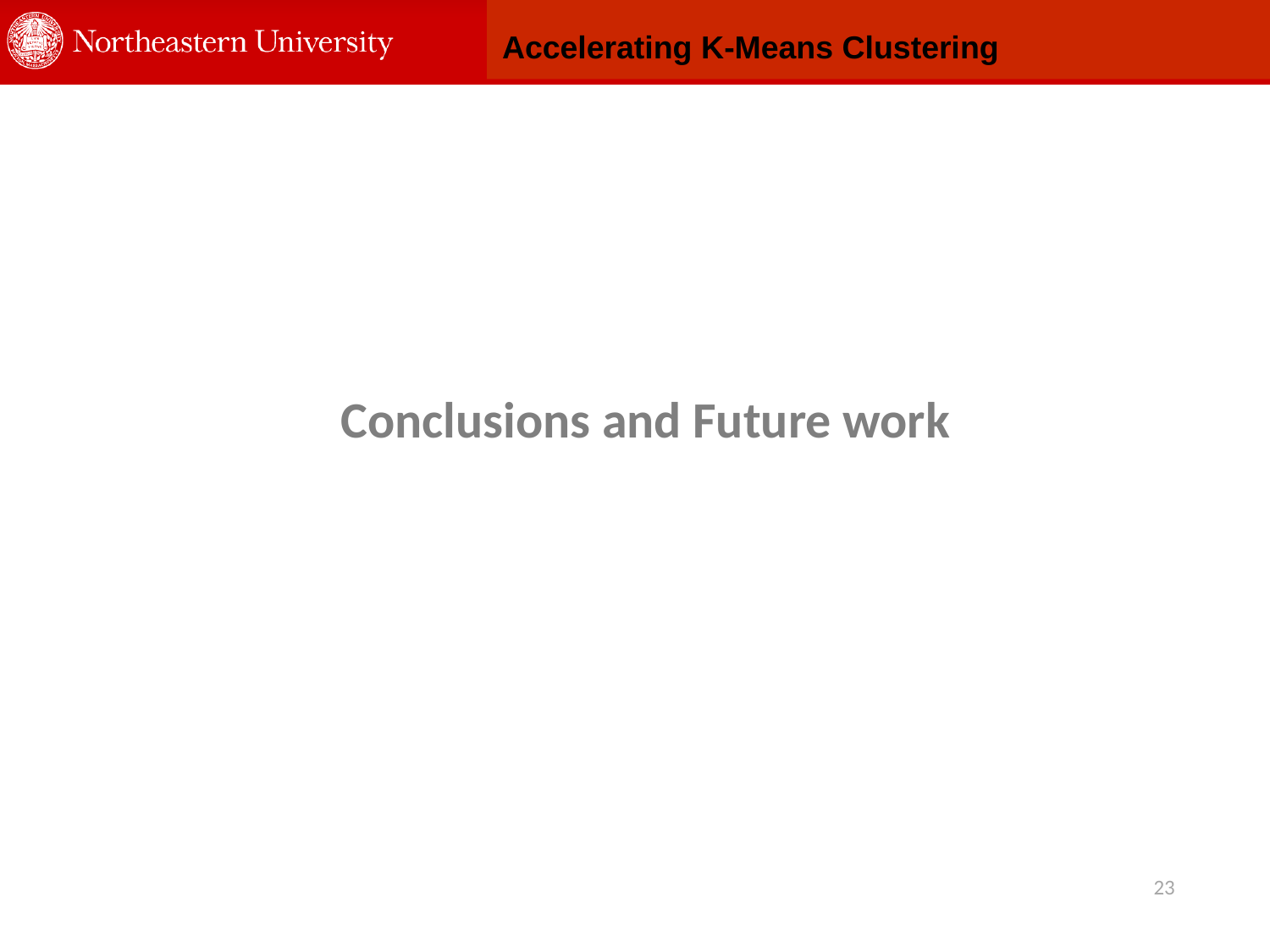

Accelerating K-Means Clustering
# Conclusions and Future work
23